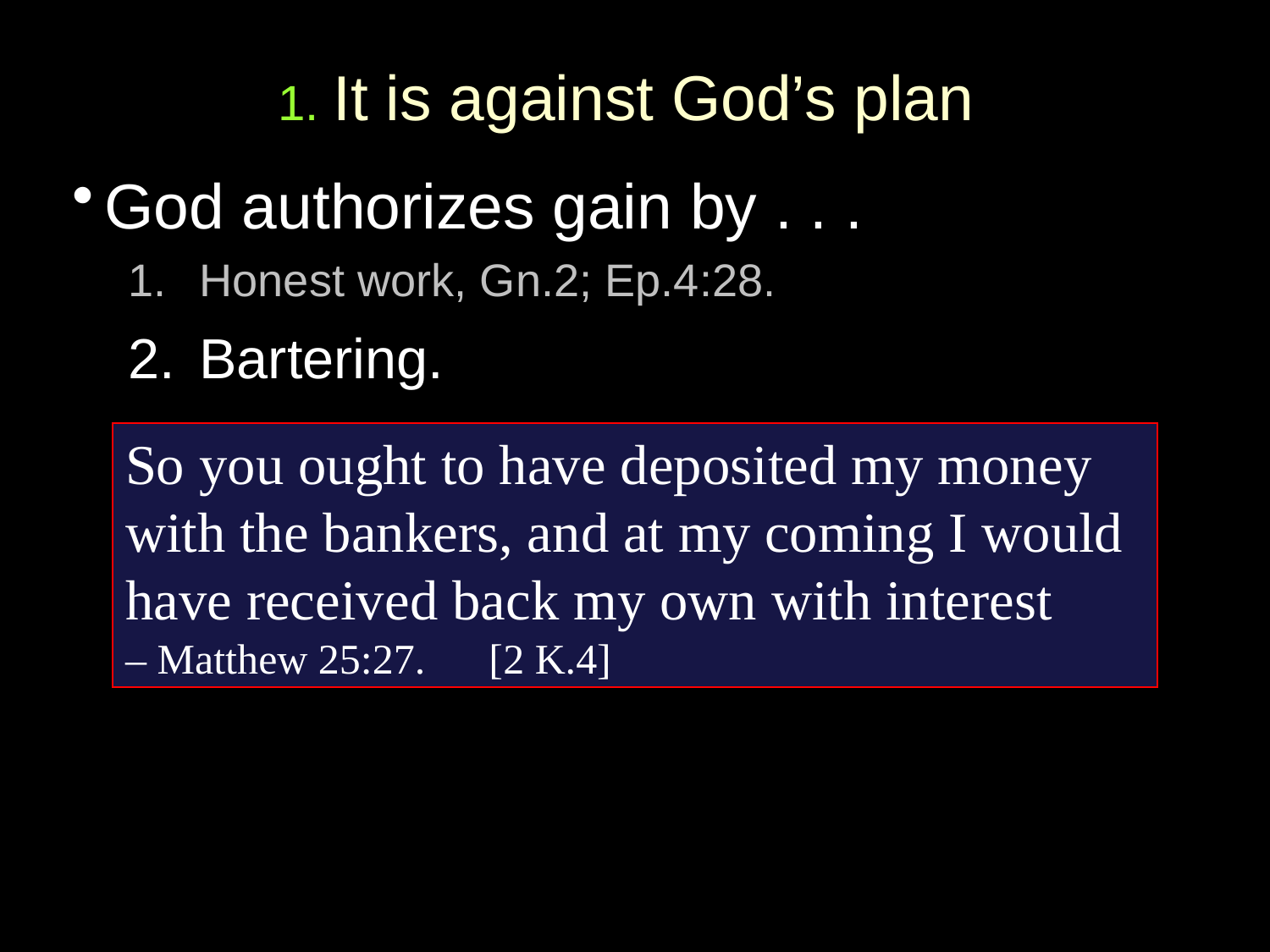

# 1. It is against God’s plan
God authorizes gain by . . .
Honest work, Gn.2; Ep.4:28.
Bartering.
So you ought to have deposited my money with the bankers, and at my coming I would have received back my own with interest
– Matthew 25:27.      [2 K.4]